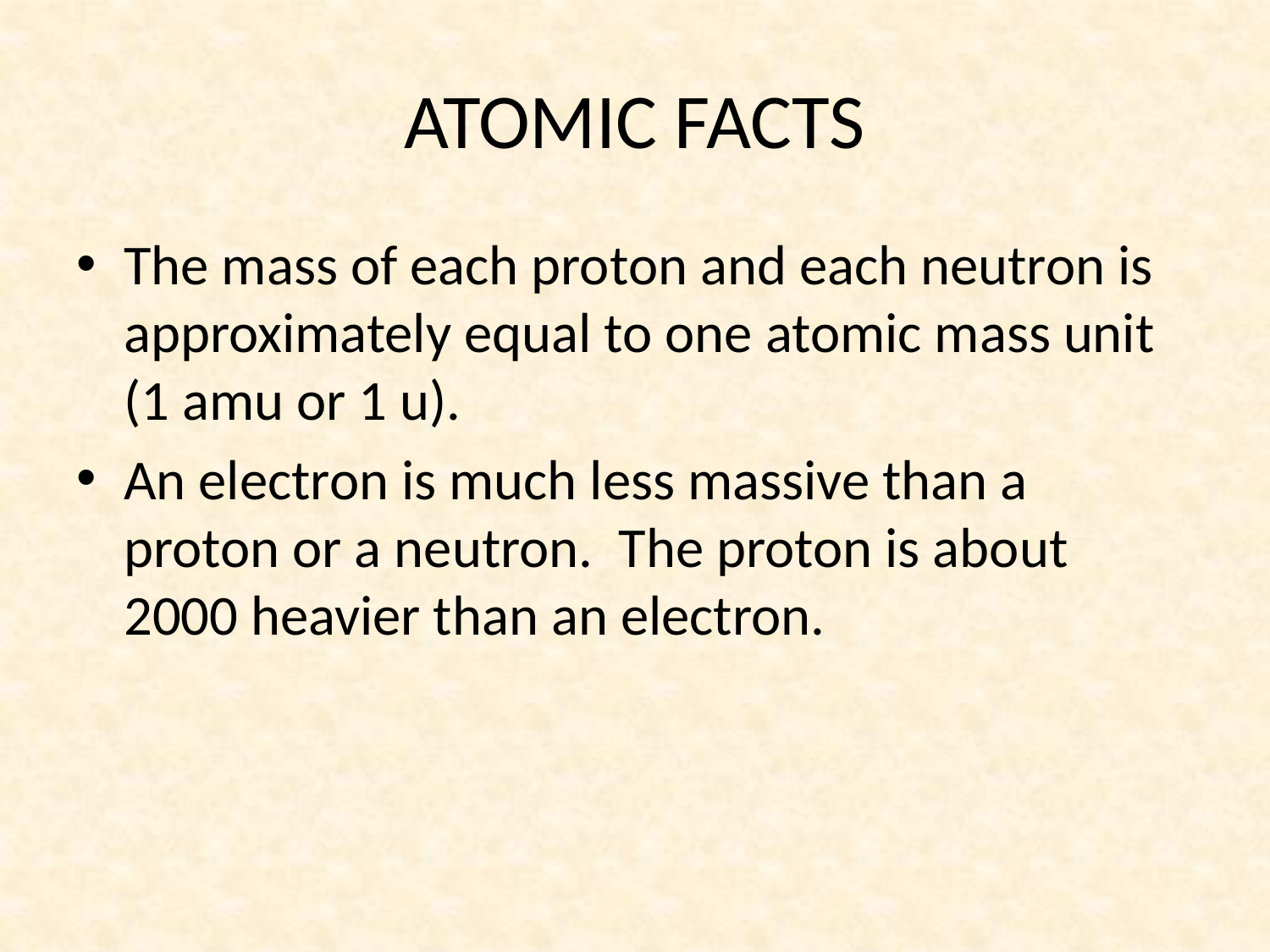

# ATOMIC FACTS
The mass of each proton and each neutron is approximately equal to one atomic mass unit (1 amu or 1 u).
An electron is much less massive than a proton or a neutron.  The proton is about 2000 heavier than an electron.